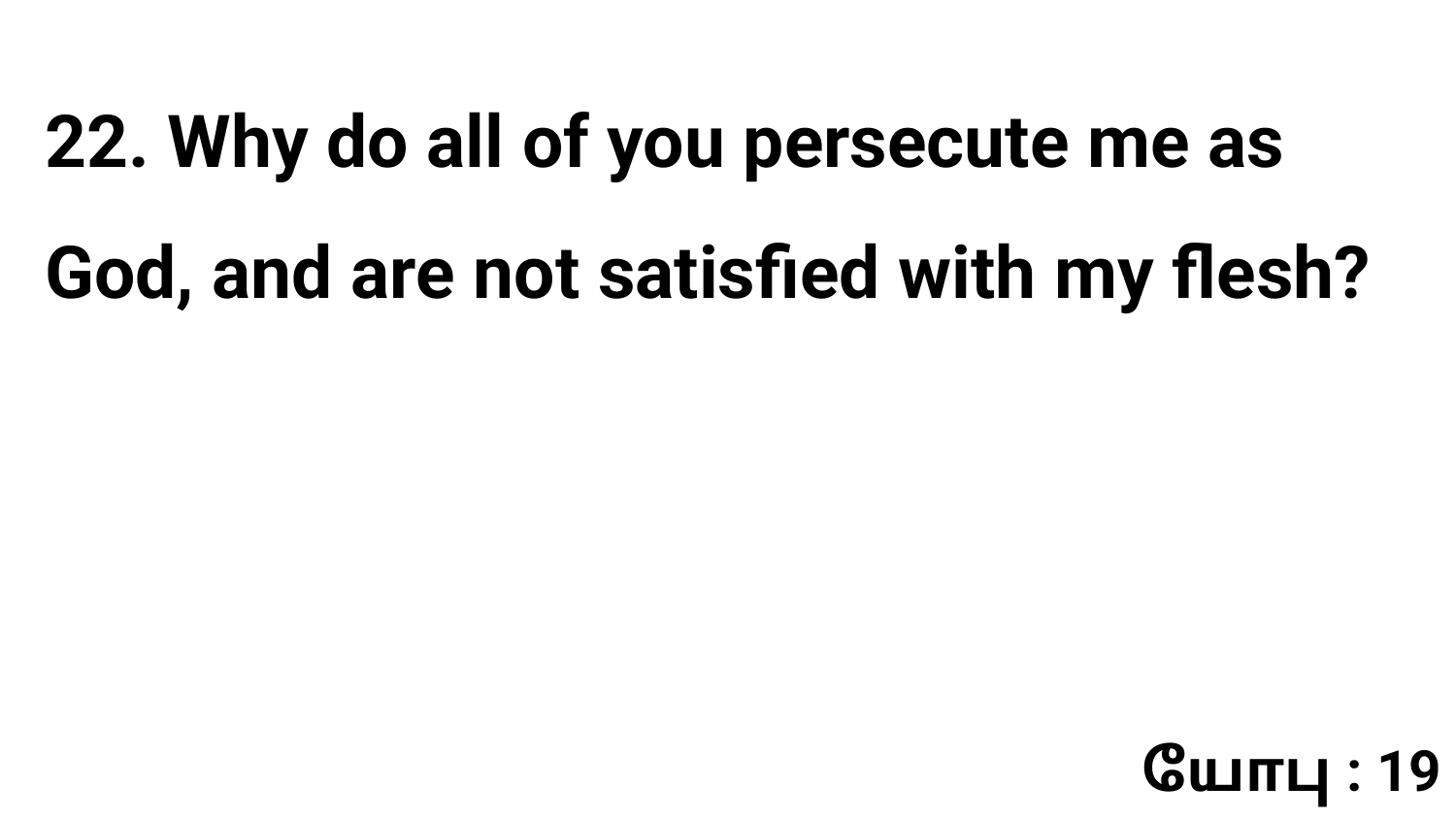

22. Why do all of you persecute me as God, and are not satisfied with my flesh?
யோபு : 19